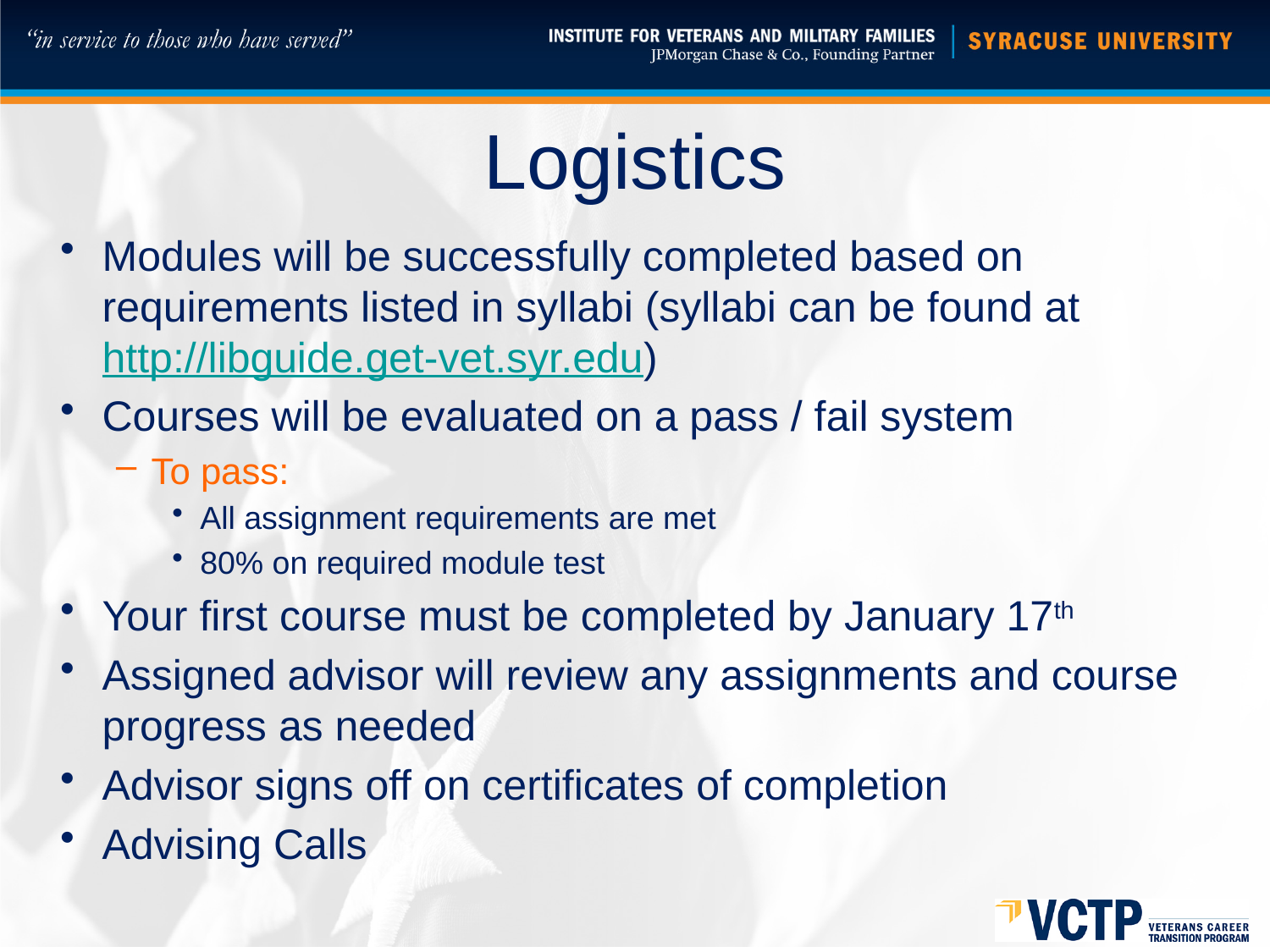

# Logistics
Modules will be successfully completed based on requirements listed in syllabi (syllabi can be found at http://libguide.get-vet.syr.edu)
Courses will be evaluated on a pass / fail system
To pass:
All assignment requirements are met
80% on required module test
Your first course must be completed by January 17th
Assigned advisor will review any assignments and course progress as needed
Advisor signs off on certificates of completion
Advising Calls